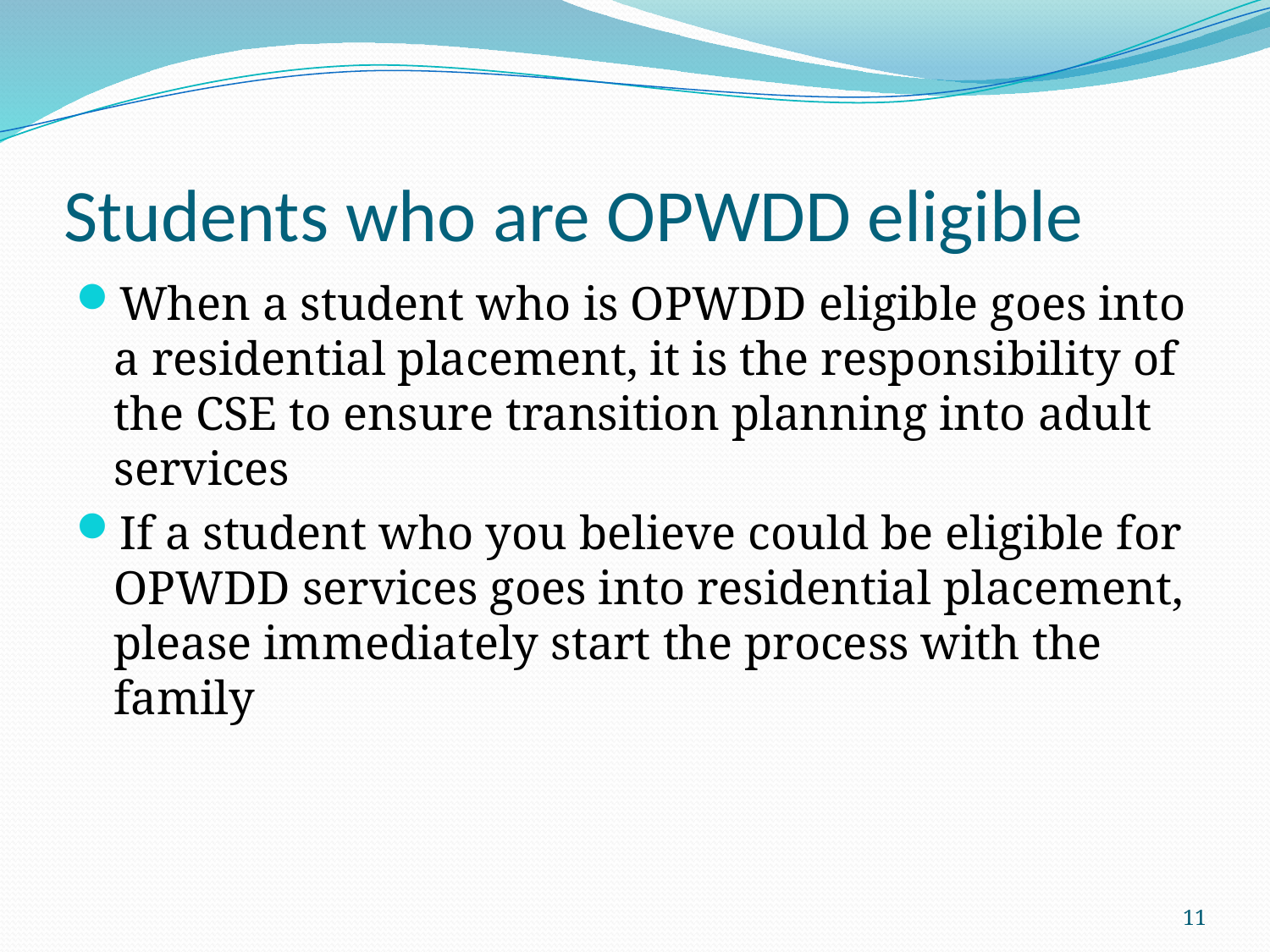

# Students who are OPWDD eligible
When a student who is OPWDD eligible goes into a residential placement, it is the responsibility of the CSE to ensure transition planning into adult services
If a student who you believe could be eligible for OPWDD services goes into residential placement, please immediately start the process with the family
11